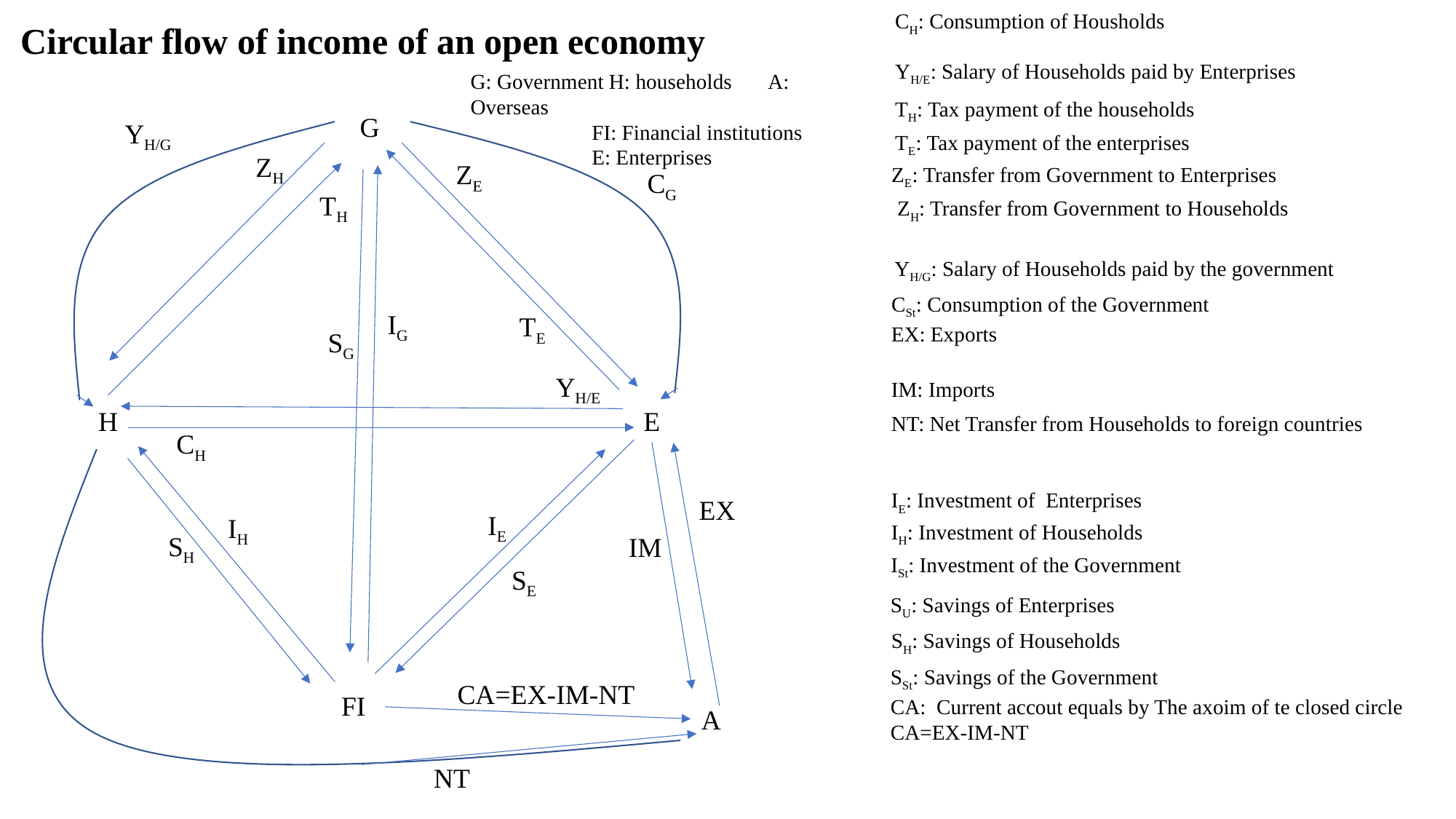

CH: Consumption of Housholds
Circular flow of income of an open economy
YH/E: Salary of Households paid by Enterprises
G: Government H: households       A: Overseas
                       FI: Financial institutions
                       E: Enterprises
TH: Tax payment of the households
G
YH/G

TE: Tax payment of the enterprises
ZH
ZE
ZE: Transfer from Government to Enterprises
CG
TH
ZH: Transfer from Government to Households
YH/G: Salary of Households paid by the government
CSt: Consumption of the Government
IG
TE
EX: Exports
SG
YH/E
IM: Imports
H
E
NT: Net Transfer from Households to foreign countries
CH

IE: Investment of  Enterprises
EX
IE
IH
IH: Investment of Households
SH
IM
ISt: Investment of the Government
SE
SU: Savings of Enterprises
SH: Savings of Households
SSt: Savings of the Government
CA=EX-IM-NT
FI
CA:  Current accout equals by The axoim of te closed circle CA=EX-IM-NT
A
NT